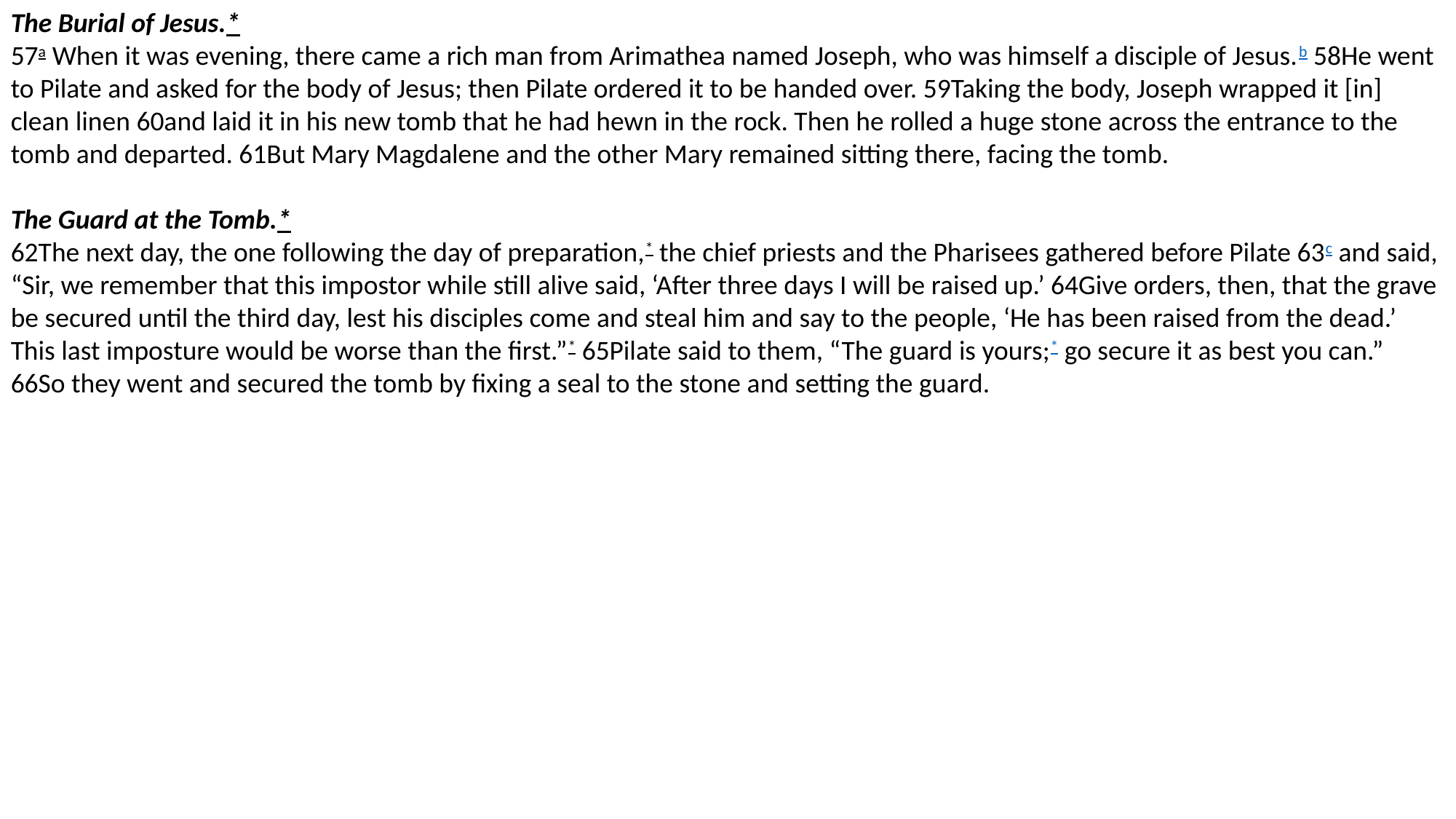

The Burial of Jesus.*
57a When it was evening, there came a rich man from Arimathea named Joseph, who was himself a disciple of Jesus.b 58He went to Pilate and asked for the body of Jesus; then Pilate ordered it to be handed over. 59Taking the body, Joseph wrapped it [in] clean linen 60and laid it in his new tomb that he had hewn in the rock. Then he rolled a huge stone across the entrance to the tomb and departed. 61But Mary Magdalene and the other Mary remained sitting there, facing the tomb.

The Guard at the Tomb.*
62The next day, the one following the day of preparation,* the chief priests and the Pharisees gathered before Pilate 63c and said, “Sir, we remember that this impostor while still alive said, ‘After three days I will be raised up.’ 64Give orders, then, that the grave be secured until the third day, lest his disciples come and steal him and say to the people, ‘He has been raised from the dead.’ This last imposture would be worse than the first.”* 65Pilate said to them, “The guard is yours;* go secure it as best you can.” 66So they went and secured the tomb by fixing a seal to the stone and setting the guard.